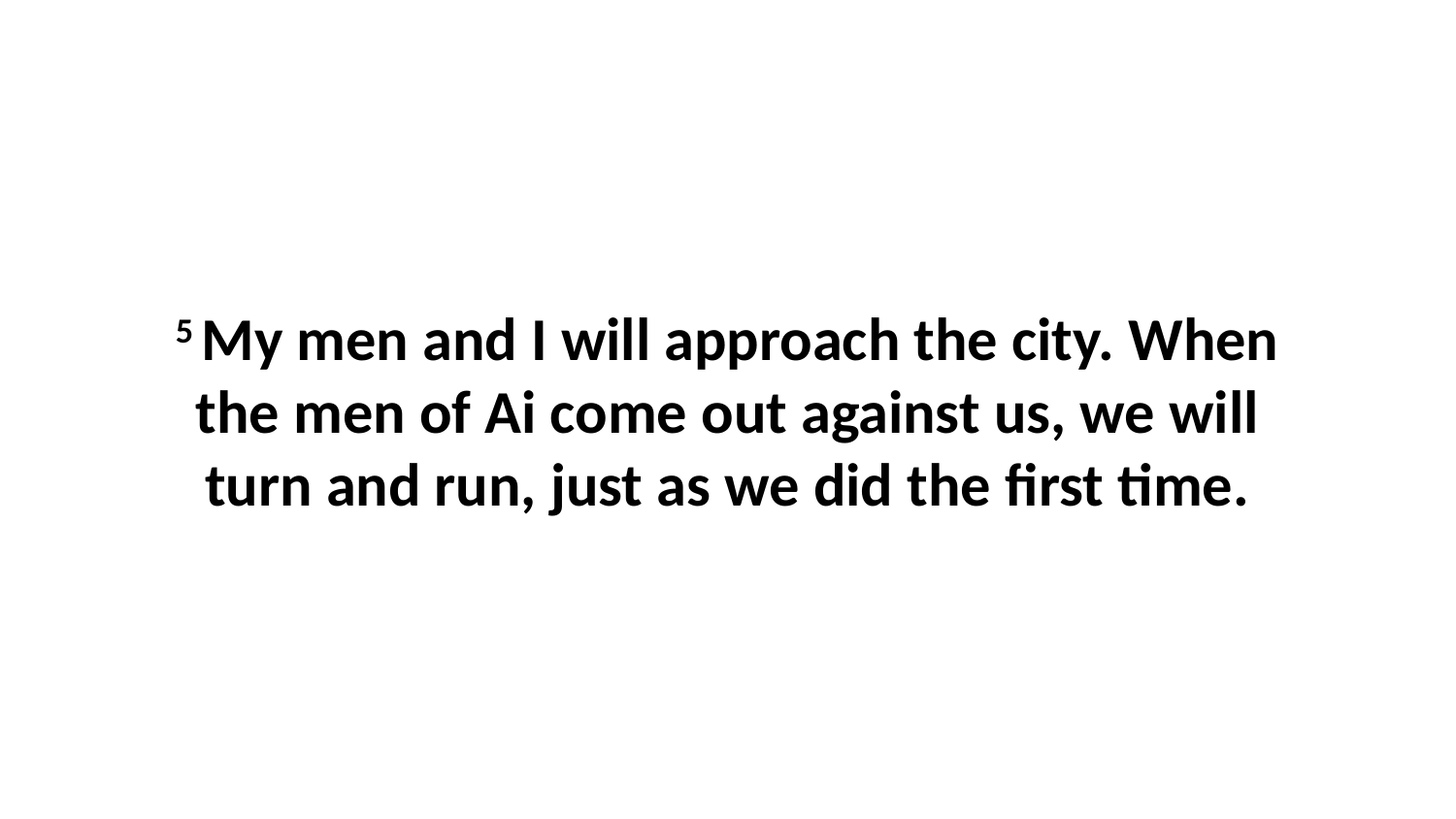

5 My men and I will approach the city. When the men of Ai come out against us, we will turn and run, just as we did the first time.